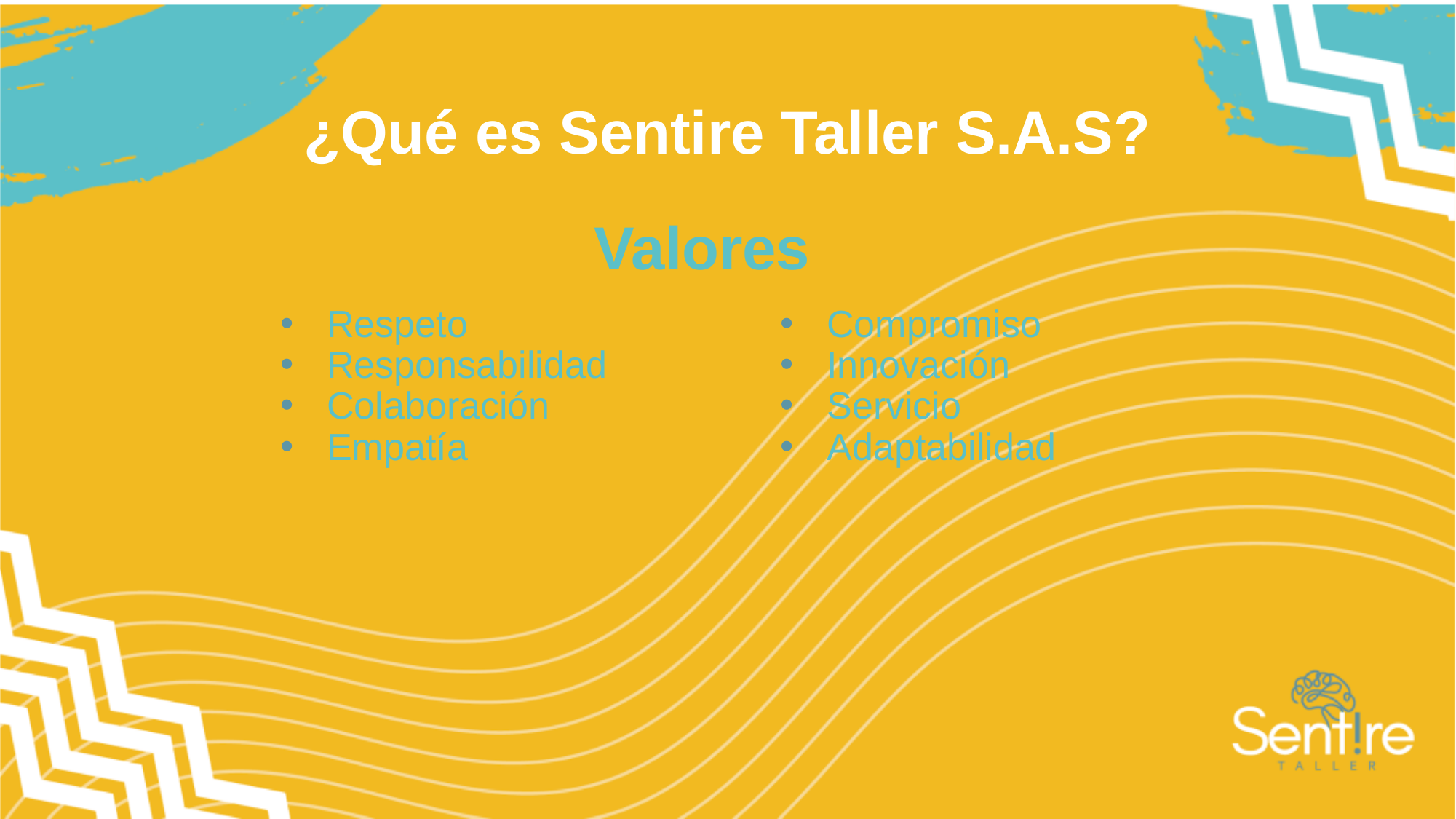

# ¿Qué es Sentire Taller S.A.S?
Valores
Respeto
Responsabilidad
Colaboración
Empatía
Compromiso
Innovación
Servicio
Adaptabilidad